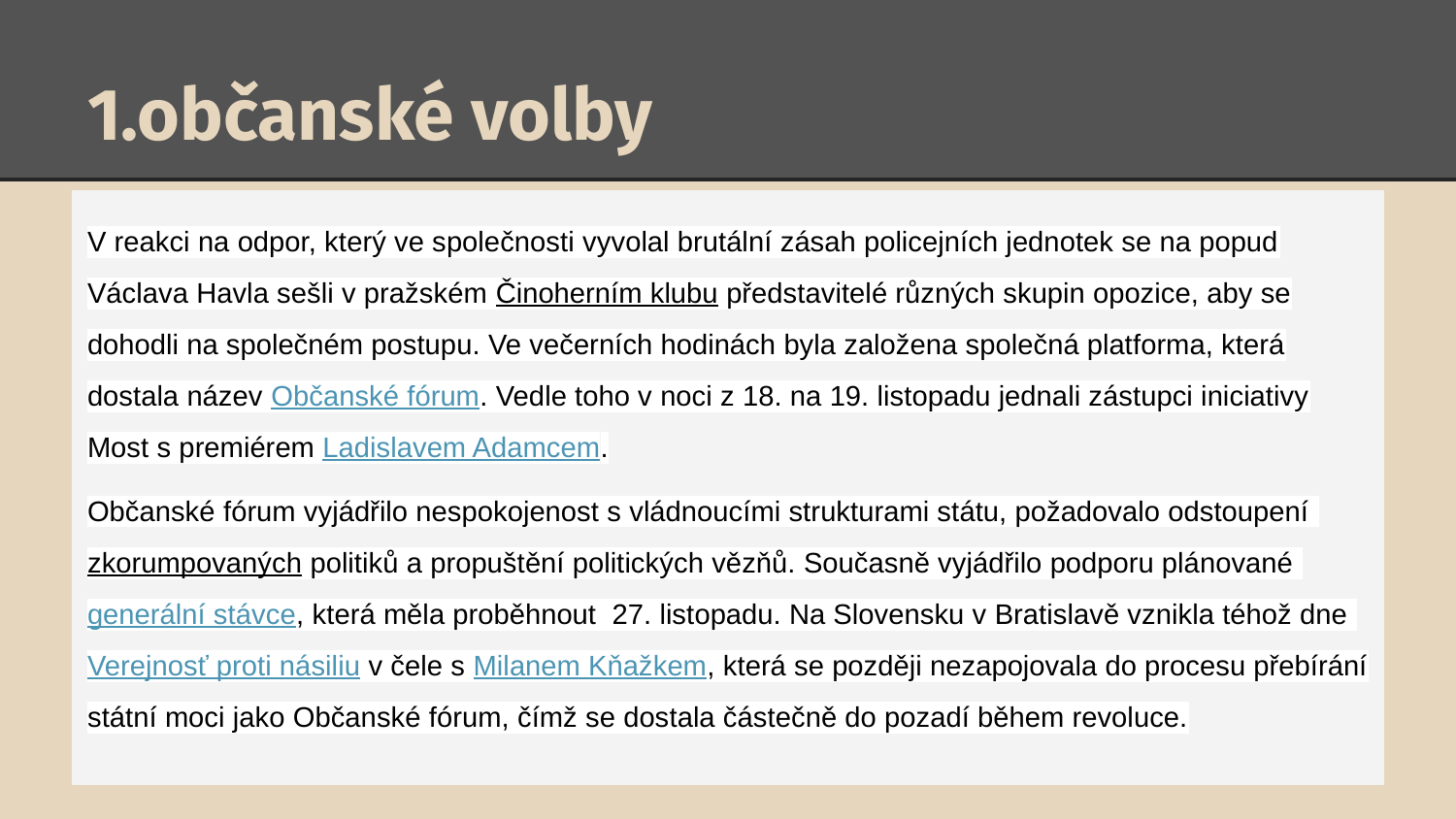

# 1.občanské volby
V reakci na odpor, který ve společnosti vyvolal brutální zásah policejních jednotek se na popud Václava Havla sešli v pražském Činoherním klubu představitelé různých skupin opozice, aby se dohodli na společném postupu. Ve večerních hodinách byla založena společná platforma, která dostala název Občanské fórum. Vedle toho v noci z 18. na 19. listopadu jednali zástupci iniciativy Most s premiérem Ladislavem Adamcem.
Občanské fórum vyjádřilo nespokojenost s vládnoucími strukturami státu, požadovalo odstoupení zkorumpovaných politiků a propuštění politických vězňů. Současně vyjádřilo podporu plánované generální stávce, která měla proběhnout  27. listopadu. Na Slovensku v Bratislavě vznikla téhož dne Verejnosť proti násiliu v čele s Milanem Kňažkem, která se později nezapojovala do procesu přebírání státní moci jako Občanské fórum, čímž se dostala částečně do pozadí během revoluce.